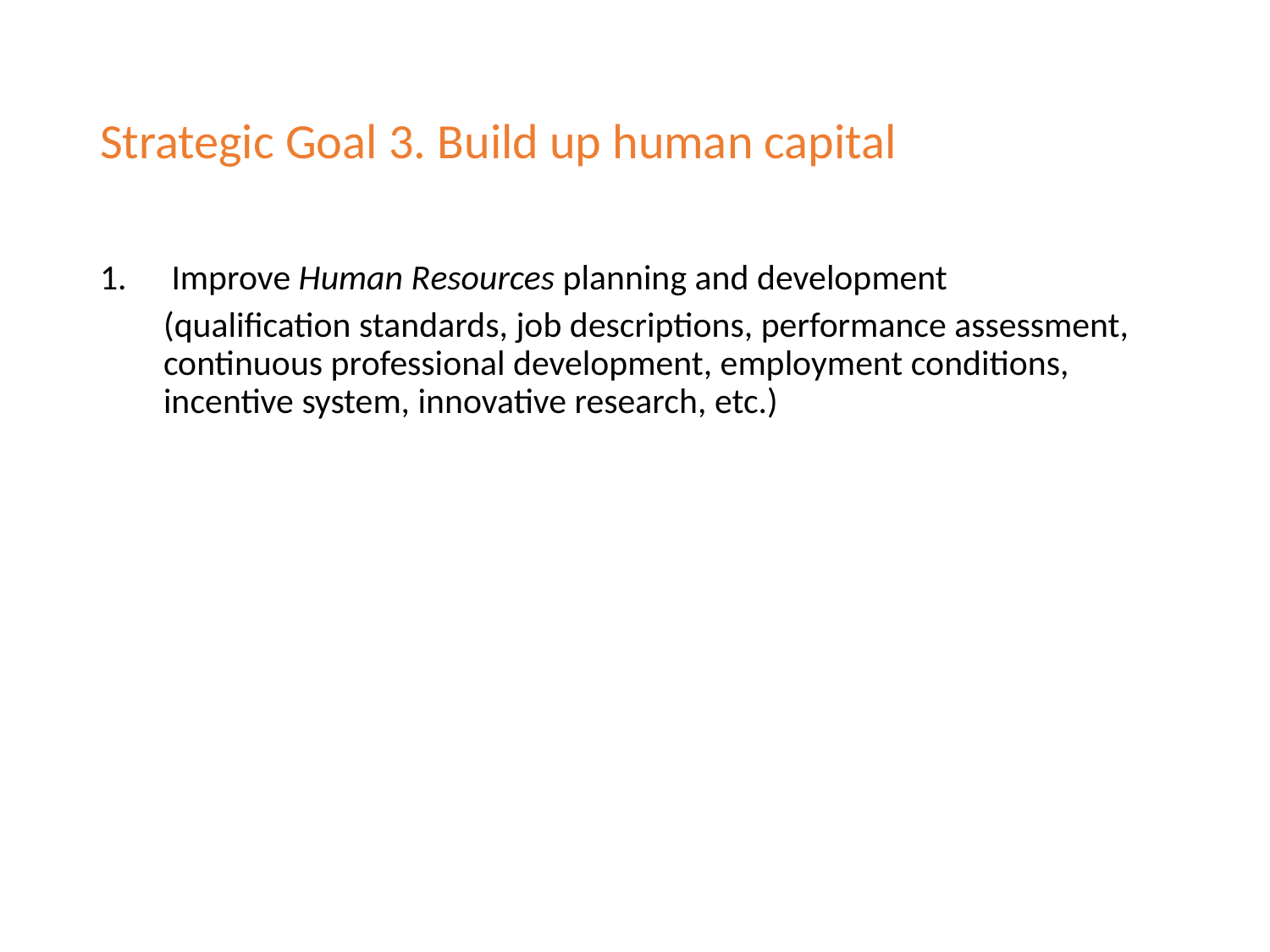

# Strategic Goal 3. Build up human capital
Improve Human Resources planning and development
(qualification standards, job descriptions, performance assessment, continuous professional development, employment conditions, incentive system, innovative research, etc.)